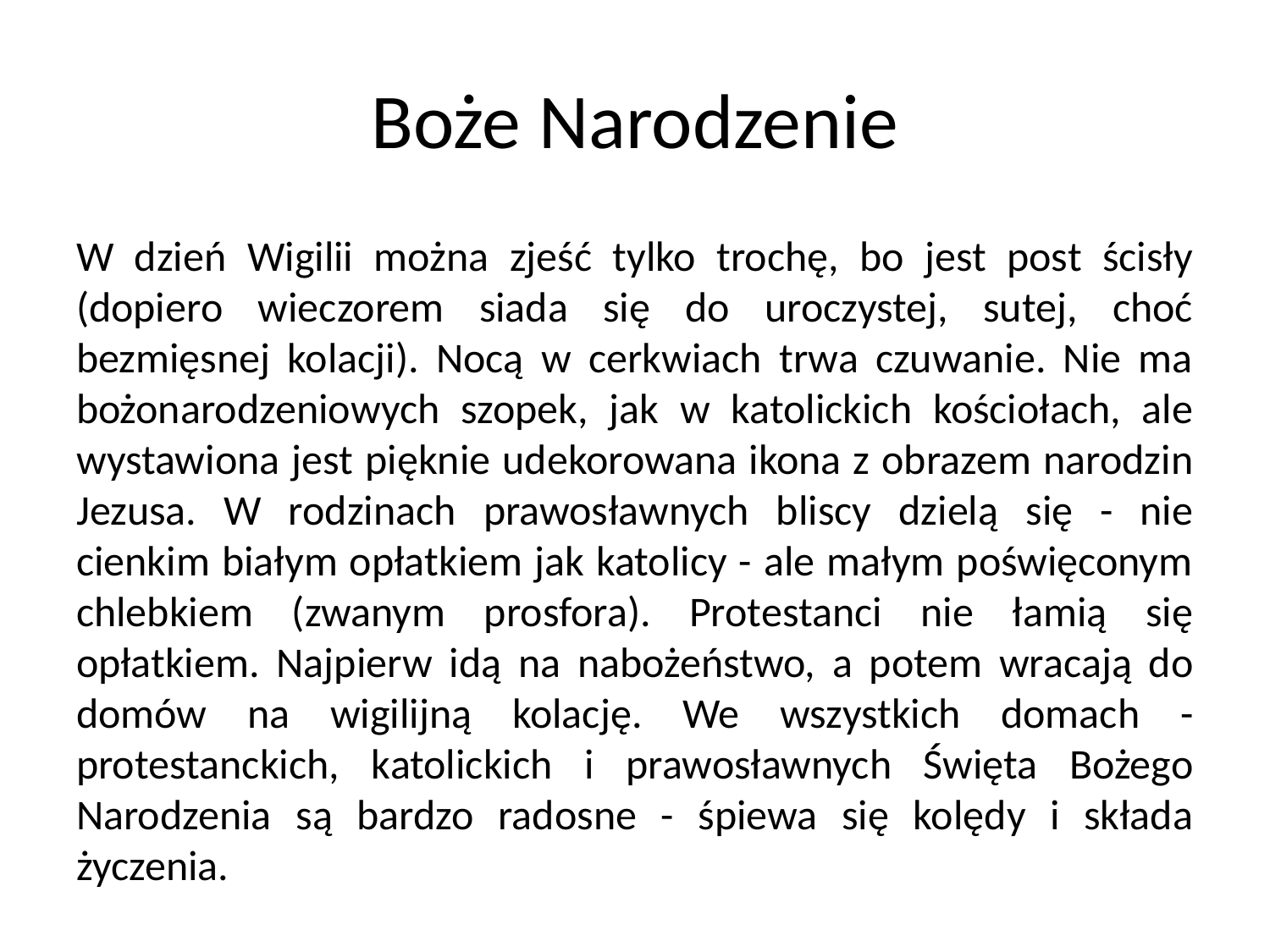

# Boże Narodzenie
W dzień Wigilii można zjeść tylko trochę, bo jest post ścisły (dopiero wieczorem siada się do uroczystej, sutej, choć bezmięsnej kolacji). Nocą w cerkwiach trwa czuwanie. Nie ma bożonarodzeniowych szopek, jak w katolickich kościołach, ale wystawiona jest pięknie udekorowana ikona z obrazem narodzin Jezusa. W rodzinach prawosławnych bliscy dzielą się - nie cienkim białym opłatkiem jak katolicy - ale małym poświęconym chlebkiem (zwanym prosfora). Protestanci nie łamią się opłatkiem. Najpierw idą na nabożeństwo, a potem wracają do domów na wigilijną kolację. We wszystkich domach - protestanckich, katolickich i prawosławnych Święta Bożego Narodzenia są bardzo radosne - śpiewa się kolędy i składa życzenia.